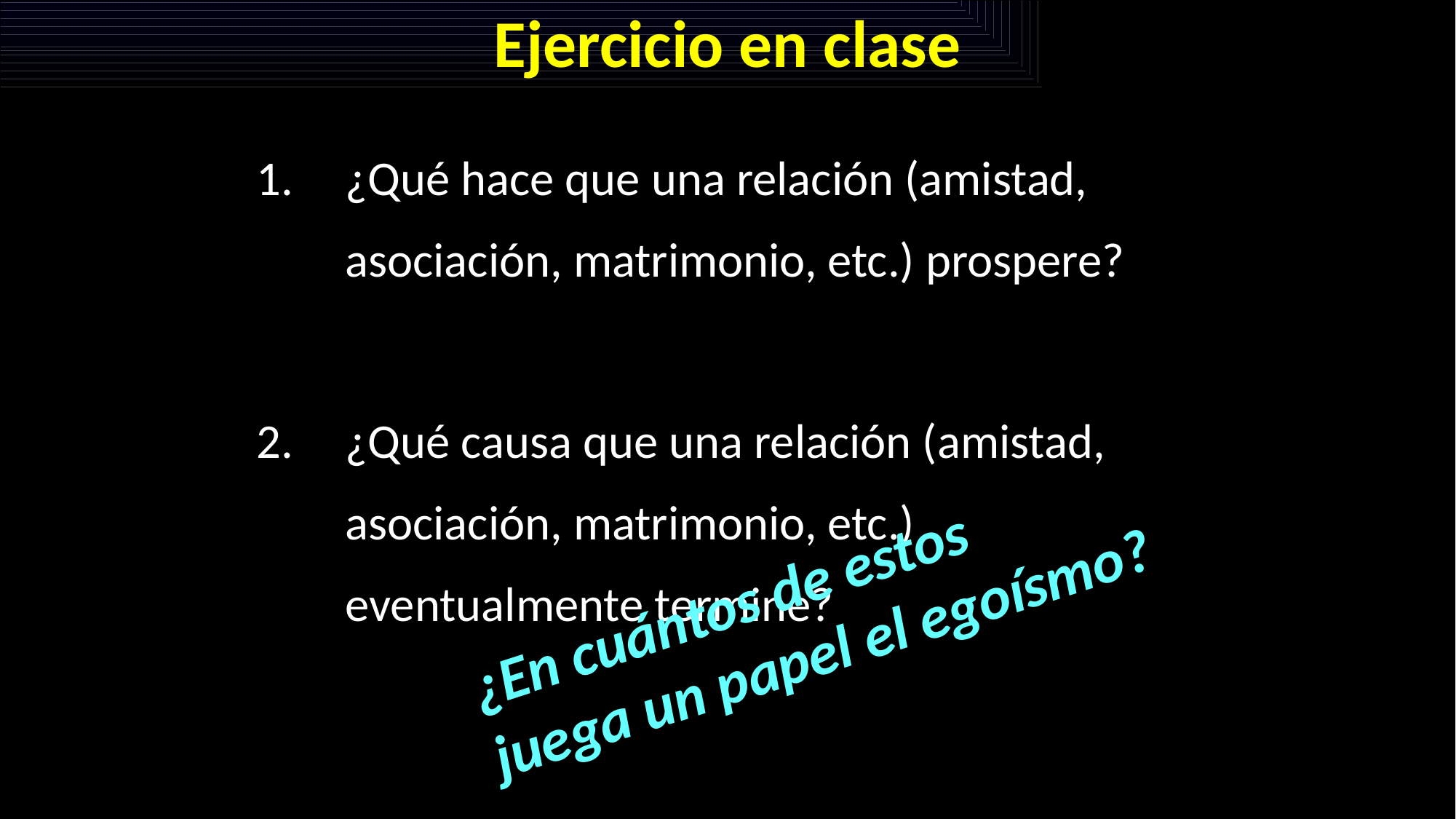

# Ejercicio en clase
¿Qué hace que una relación (amistad, asociación, matrimonio, etc.) prospere?

¿Qué causa que una relación (amistad, asociación, matrimonio, etc.) eventualmente termine?
¿En cuántos de estos
juega un papel el egoísmo?